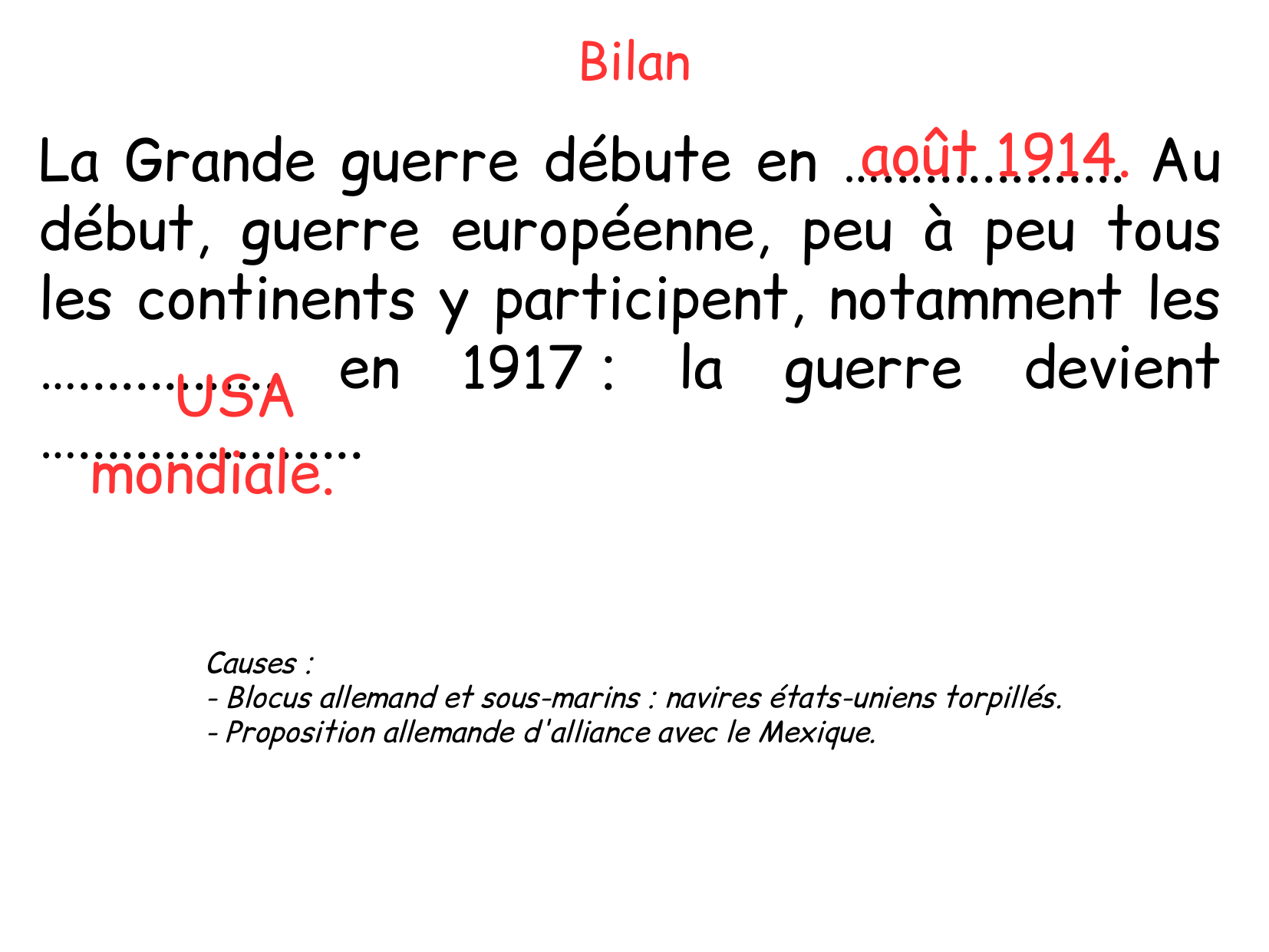

Bilan
août 1914.
La Grande guerre débute en …................. Au début, guerre européenne, peu à peu tous les continents y participent, notamment les ….............. en 1917 : la guerre devient …....................

USA
mondiale.
Causes :
- Blocus allemand et sous-marins : navires états-uniens torpillés.
- Proposition allemande d'alliance avec le Mexique.